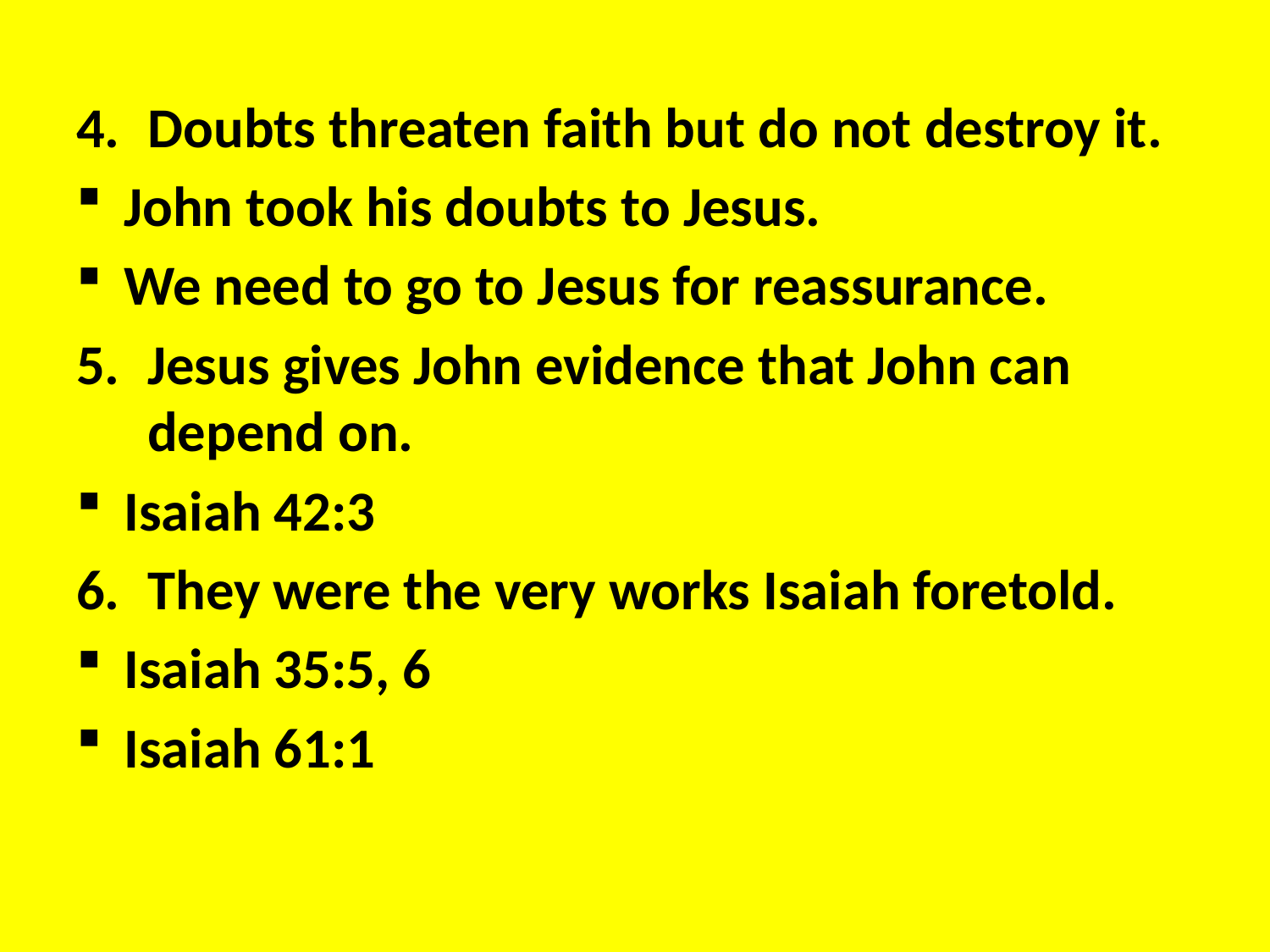

Doubts threaten faith but do not destroy it.
John took his doubts to Jesus.
We need to go to Jesus for reassurance.
Jesus gives John evidence that John can depend on.
Isaiah 42:3
They were the very works Isaiah foretold.
Isaiah 35:5, 6
Isaiah 61:1